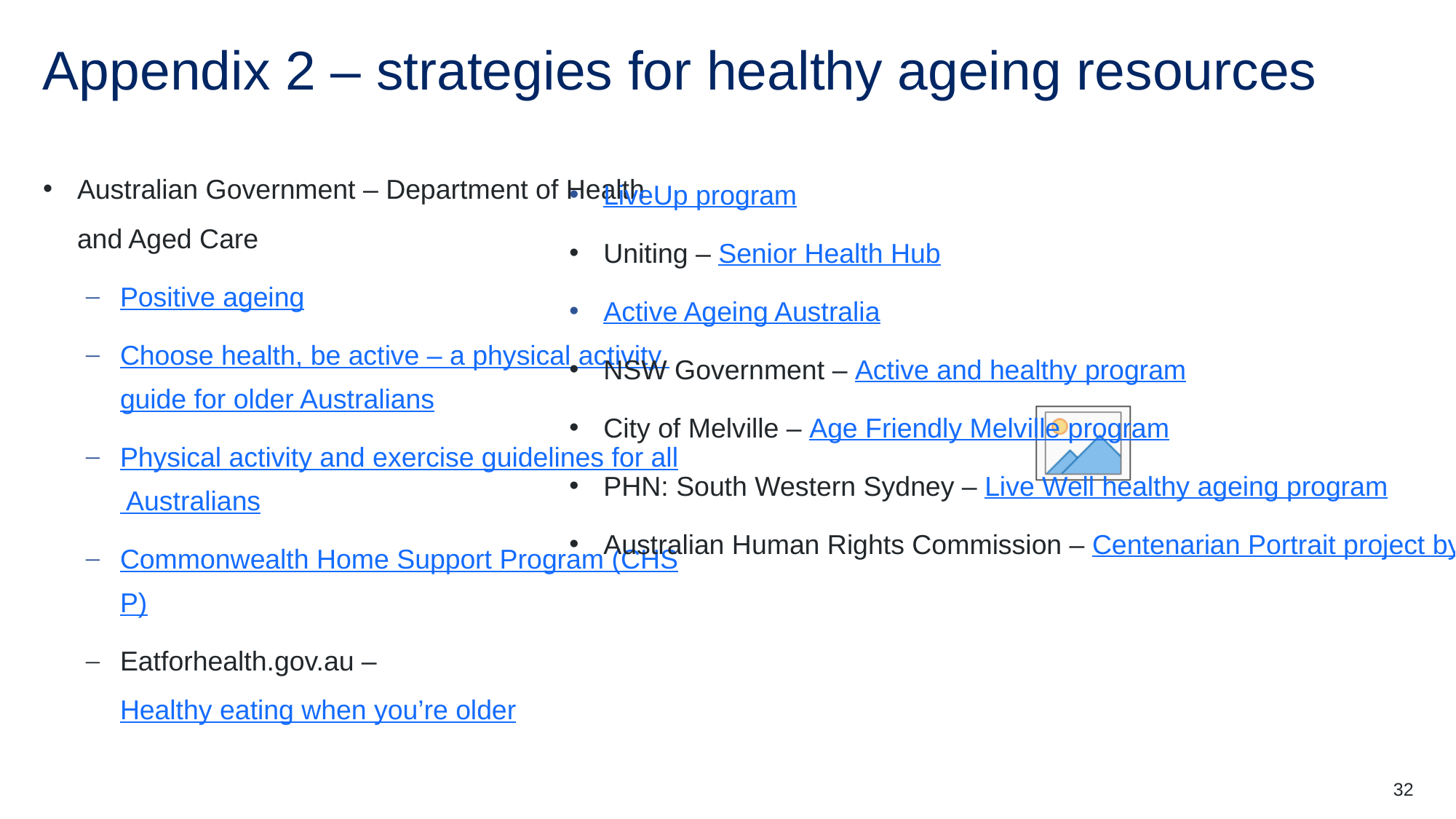

# Appendix 2 – strategies for healthy ageing resources
Australian Government – Department of Health and Aged Care
Positive ageing
Choose health, be active – a physical activity guide for older Australians
Physical activity and exercise guidelines for all Australians
Commonwealth Home Support Program (CHSP)
Eatforhealth.gov.au – Healthy eating when you’re older

LiveUp program
Uniting – Senior Health Hub
Active Ageing Australia
NSW Government – Active and healthy program
City of Melville – Age Friendly Melville program
PHN: South Western Sydney – Live Well healthy ageing program
Australian Human Rights Commission – Centenarian Portrait project by teenagers.

32